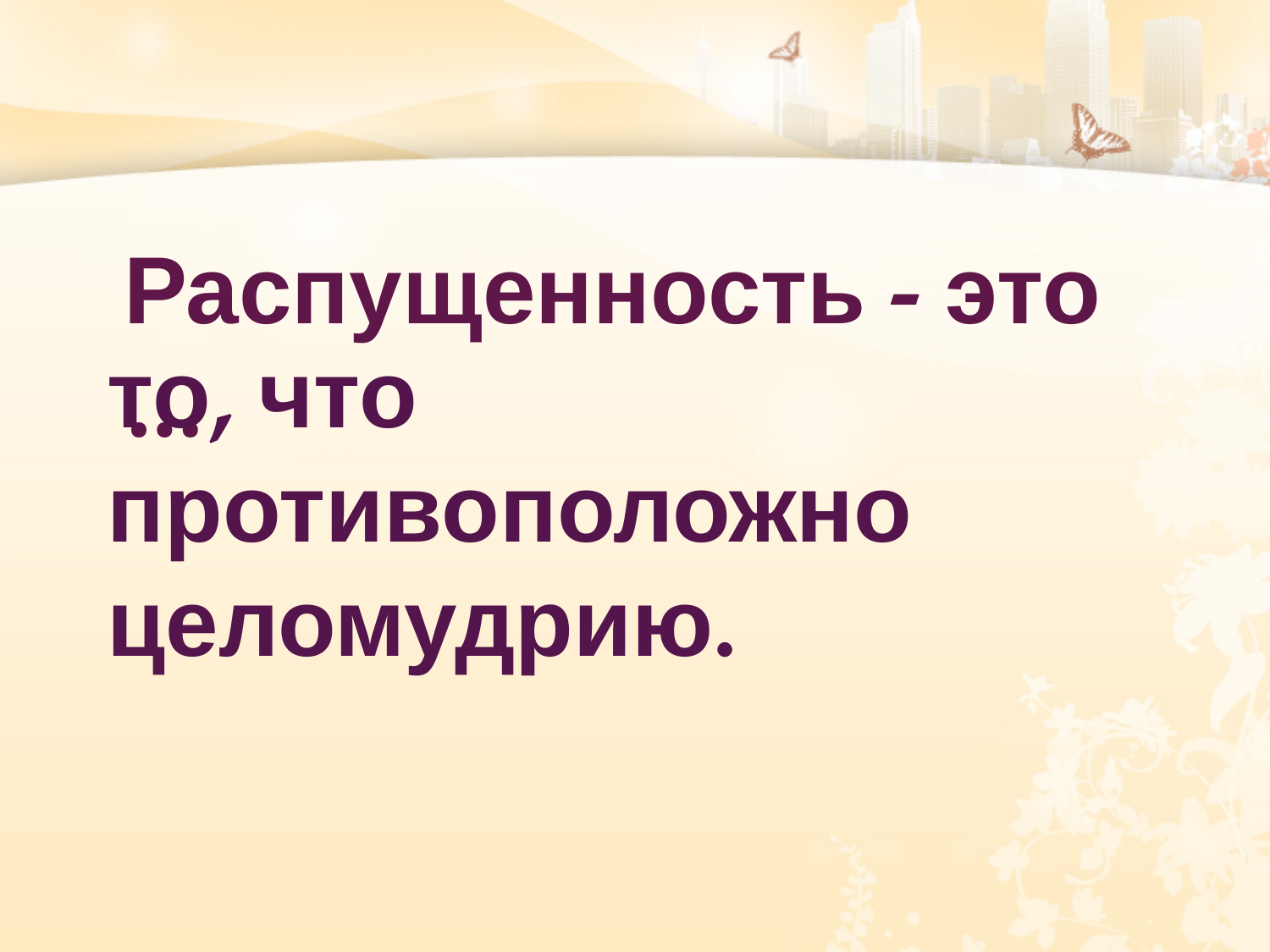

Распущенность - это …

то, что противоположно целомудрию.